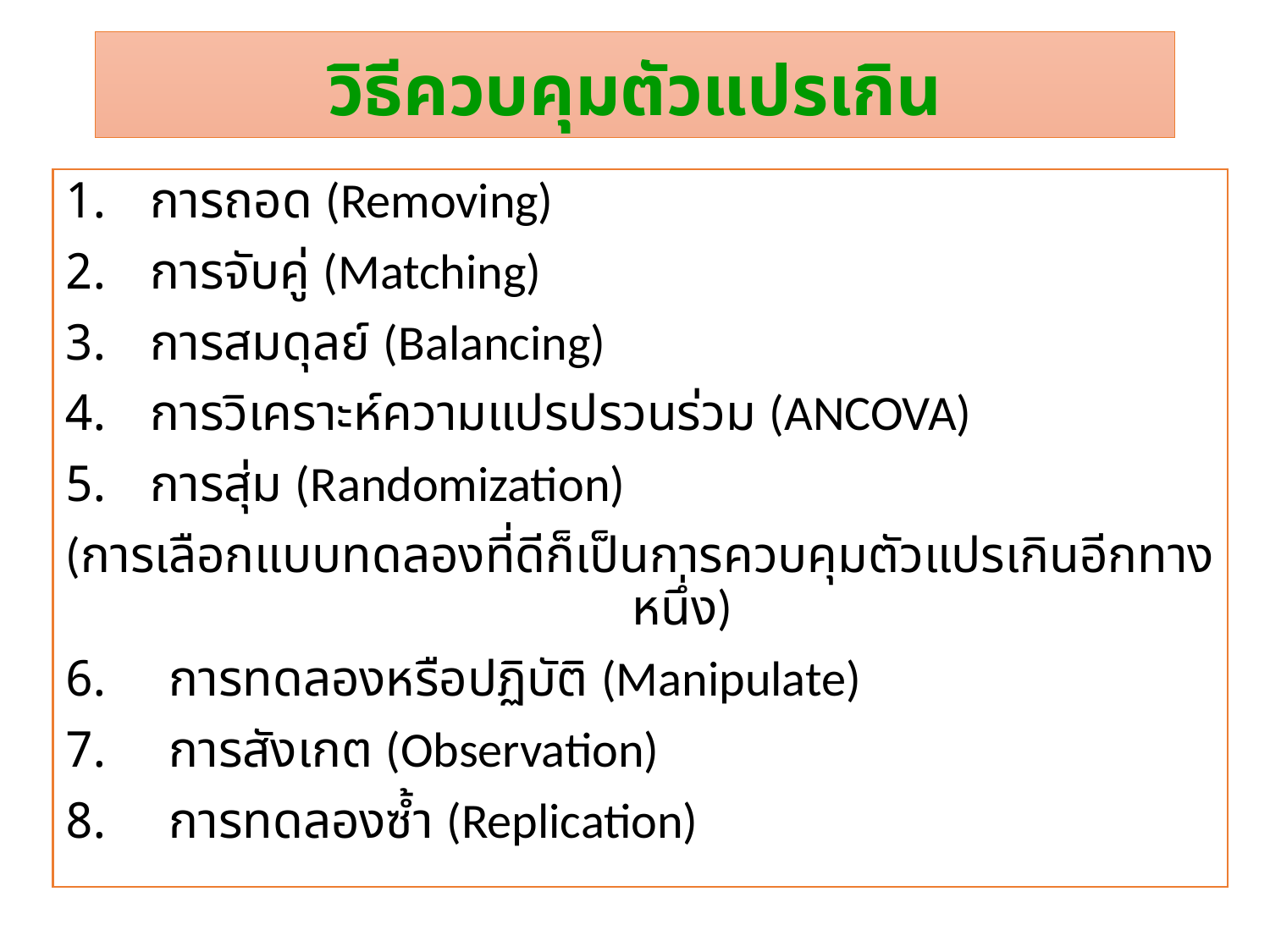

# วิธีควบคุมตัวแปรเกิน
การถอด (Removing)
การจับคู่ (Matching)
การสมดุลย์ (Balancing)
การวิเคราะห์ความแปรปรวนร่วม (ANCOVA)
การสุ่ม (Randomization)
(การเลือกแบบทดลองที่ดีก็เป็นการควบคุมตัวแปรเกินอีกทางหนึ่ง)
การทดลองหรือปฏิบัติ (Manipulate)
การสังเกต (Observation)
การทดลองซ้ำ (Replication)